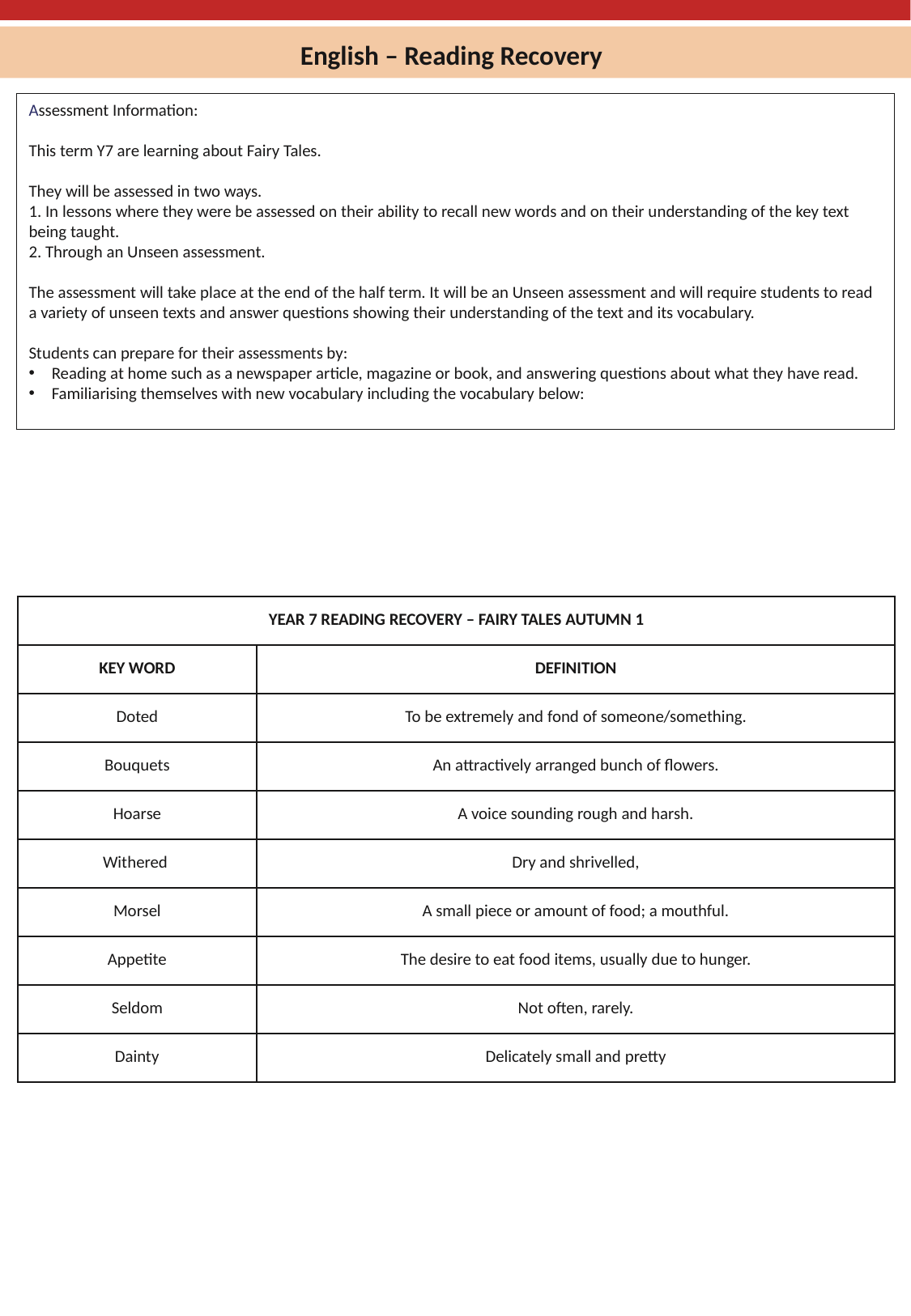

English – Reading Recovery
Assessment Information:

This term Y7 are learning about Fairy Tales.

They will be assessed in two ways.
1. In lessons where they were be assessed on their ability to recall new words and on their understanding of the key text being taught.
2. Through an Unseen assessment.

The assessment will take place at the end of the half term. It will be an Unseen assessment and will require students to read a variety of unseen texts and answer questions showing their understanding of the text and its vocabulary.

Students can prepare for their assessments by:
Reading at home such as a newspaper article, magazine or book, and answering questions about what they have read.
Familiarising themselves with new vocabulary including the vocabulary below:

| YEAR 7 READING RECOVERY – FAIRY TALES AUTUMN 1 |  |
| --- | --- |
| KEY WORD | DEFINITION |
| Doted | To be extremely and fond of someone/something. |
| Bouquets | An attractively arranged bunch of flowers. |
| Hoarse | A voice sounding rough and harsh. |
| Withered | Dry and shrivelled, |
| Morsel | A small piece or amount of food; a mouthful. |
| Appetite | The desire to eat food items, usually due to hunger. |
| Seldom | Not often, rarely. |
| Dainty | Delicately small and pretty |